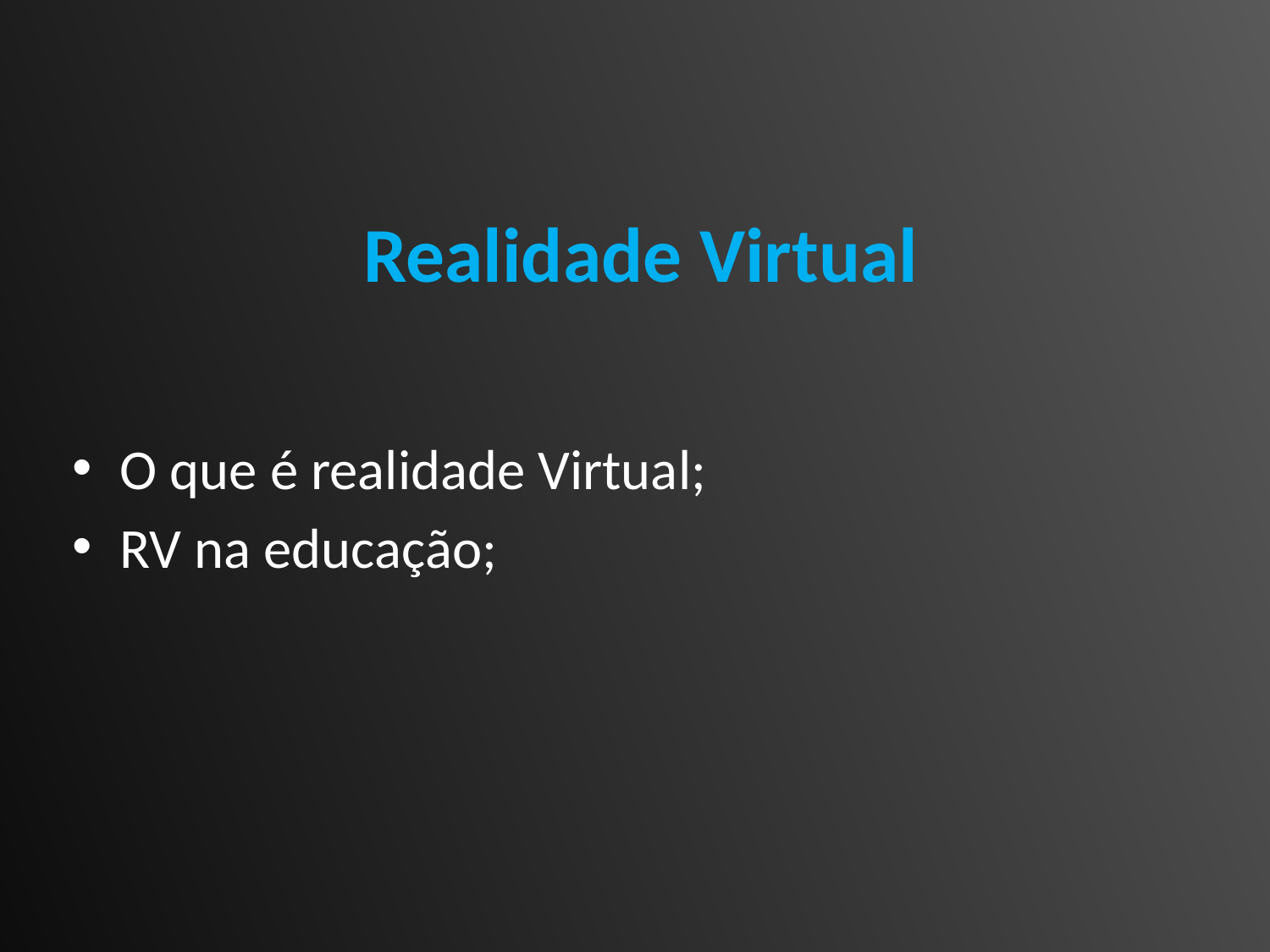

# Realidade Virtual
O que é realidade Virtual;
RV na educação;